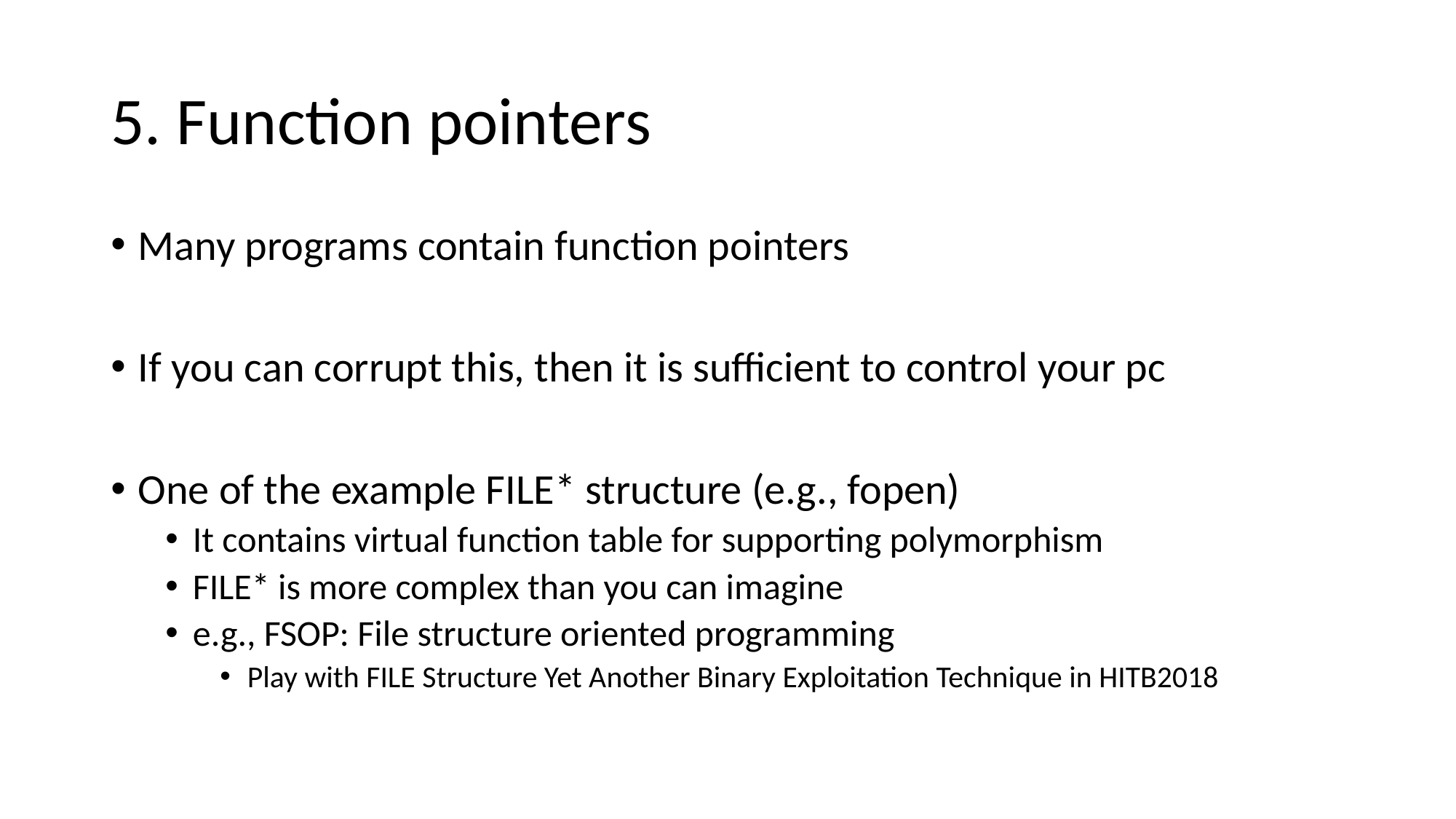

# 5. Function pointers
Many programs contain function pointers

If you can corrupt this, then it is sufficient to control your pc

One of the example FILE* structure (e.g., fopen)
It contains virtual function table for supporting polymorphism
FILE* is more complex than you can imagine
e.g., FSOP: File structure oriented programming
Play with FILE Structure Yet Another Binary Exploitation Technique in HITB2018